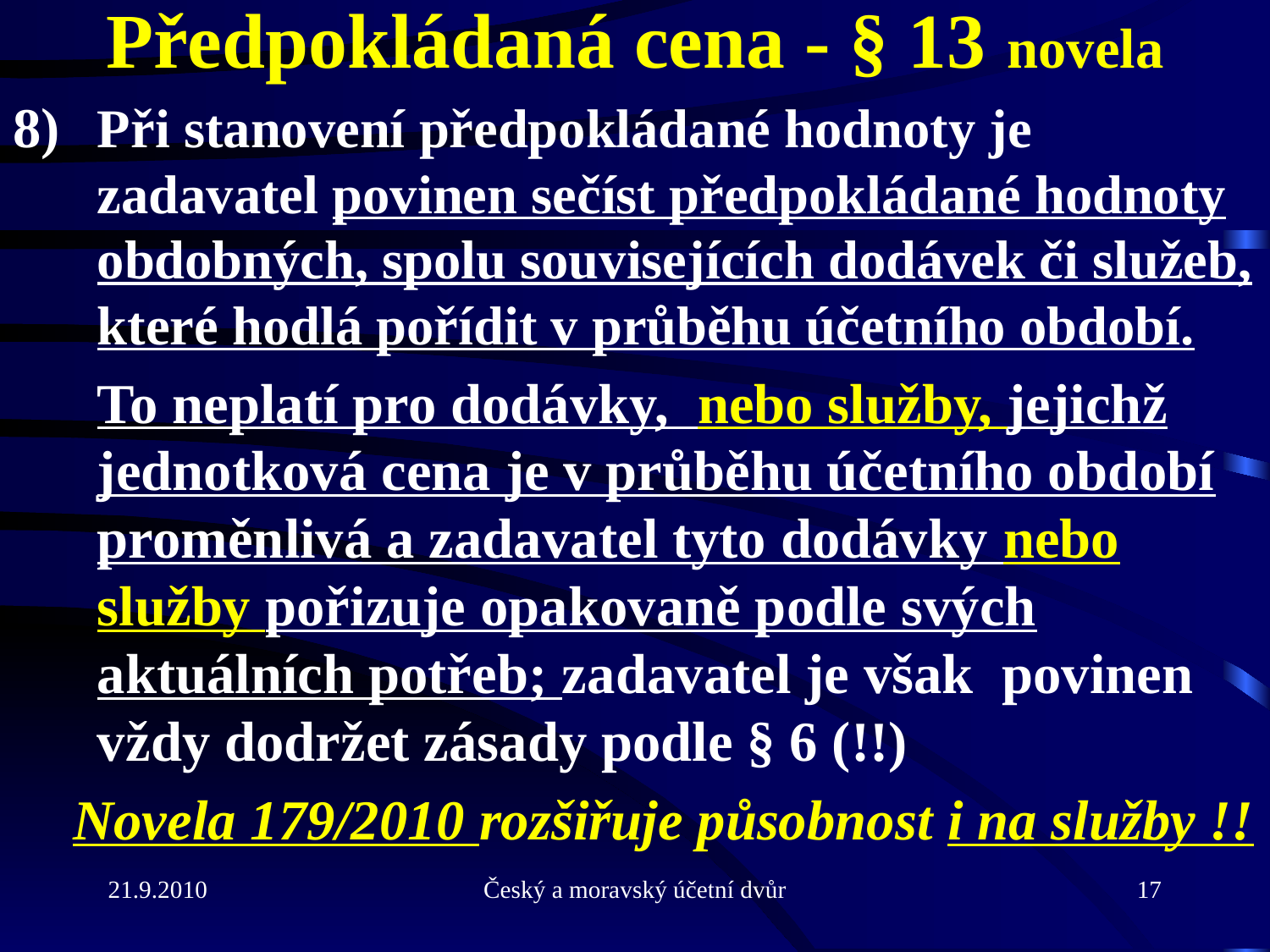

# Předpokládaná cena - § 13 novela
8)	Při stanovení předpokládané hodnoty je zadavatel povinen sečíst předpokládané hodnoty obdobných, spolu souvisejících dodávek či služeb, které hodlá pořídit v průběhu účetního období.
	To neplatí pro dodávky,  nebo služby, jejichž jednotková cena je v průběhu účetního období proměnlivá a zadavatel tyto dodávky nebo služby pořizuje opakovaně podle svých aktuálních potřeb; zadavatel je však  povinen vždy dodržet zásady podle § 6 (!!)
       Novela 179/2010 rozšiřuje působnost i na služby !!
21.9.2010
Český a moravský účetní dvůr
17